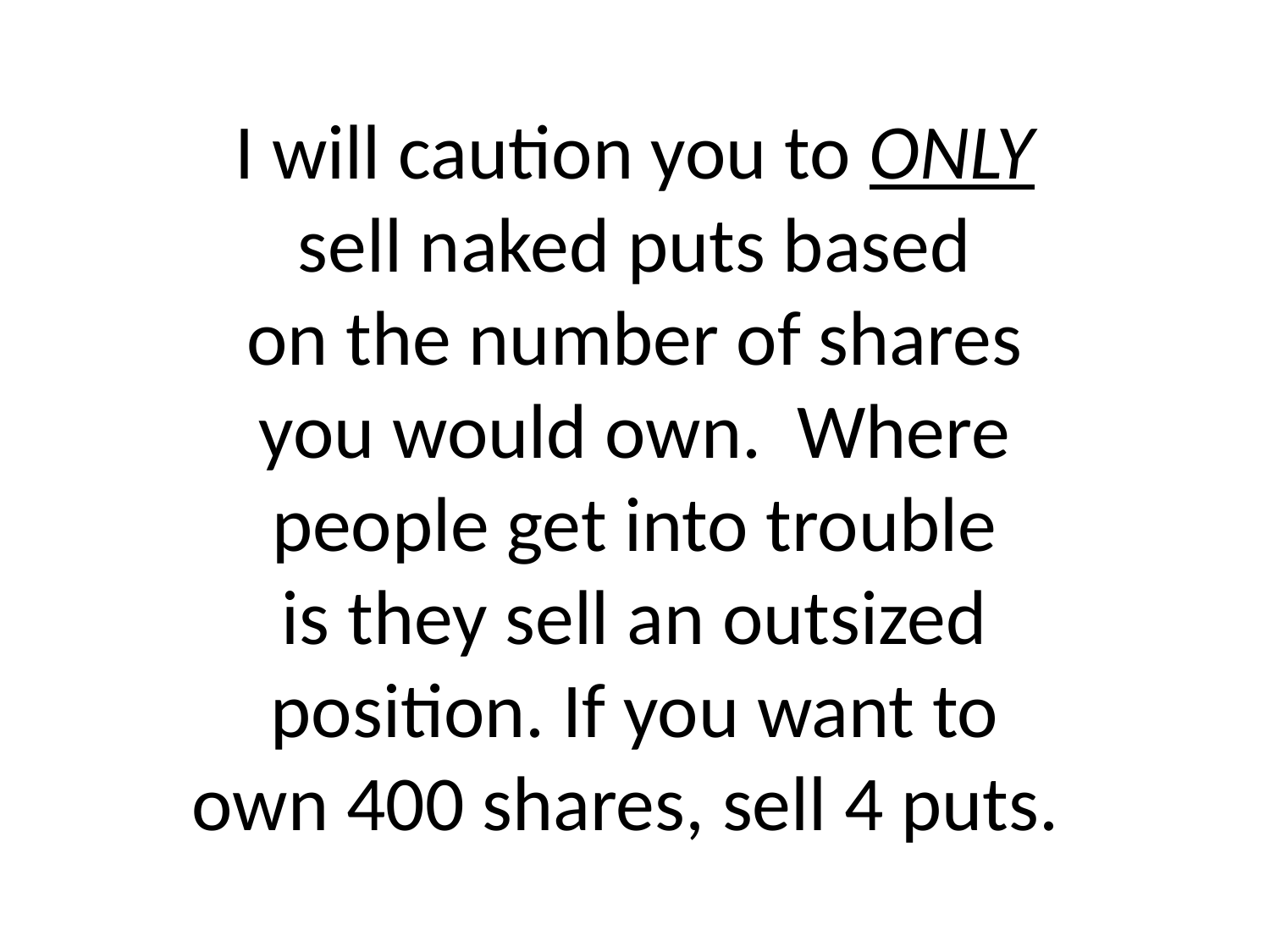

# I will caution you to ONLY sell naked puts based on the number of shares you would own.  Where people get into trouble is they sell an outsized position. If you want to own 400 shares, sell 4 puts.